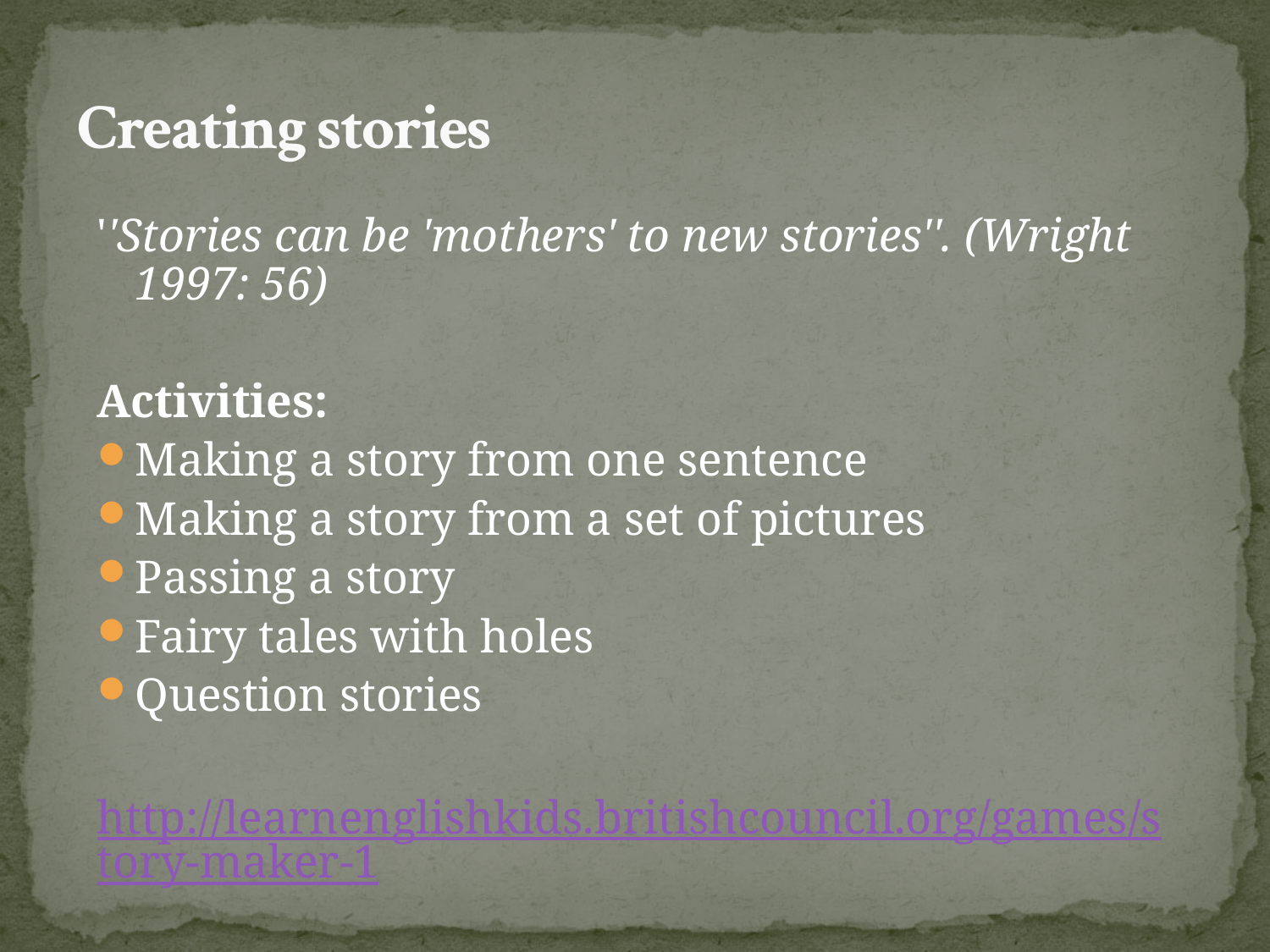

# Creating stories
''Stories can be 'mothers' to new stories''. (Wright 1997: 56)

Activities:
Making a story from one sentence
Making a story from a set of pictures
Passing a story
Fairy tales with holes
Question stories

http://learnenglishkids.britishcouncil.org/games/story-maker-1